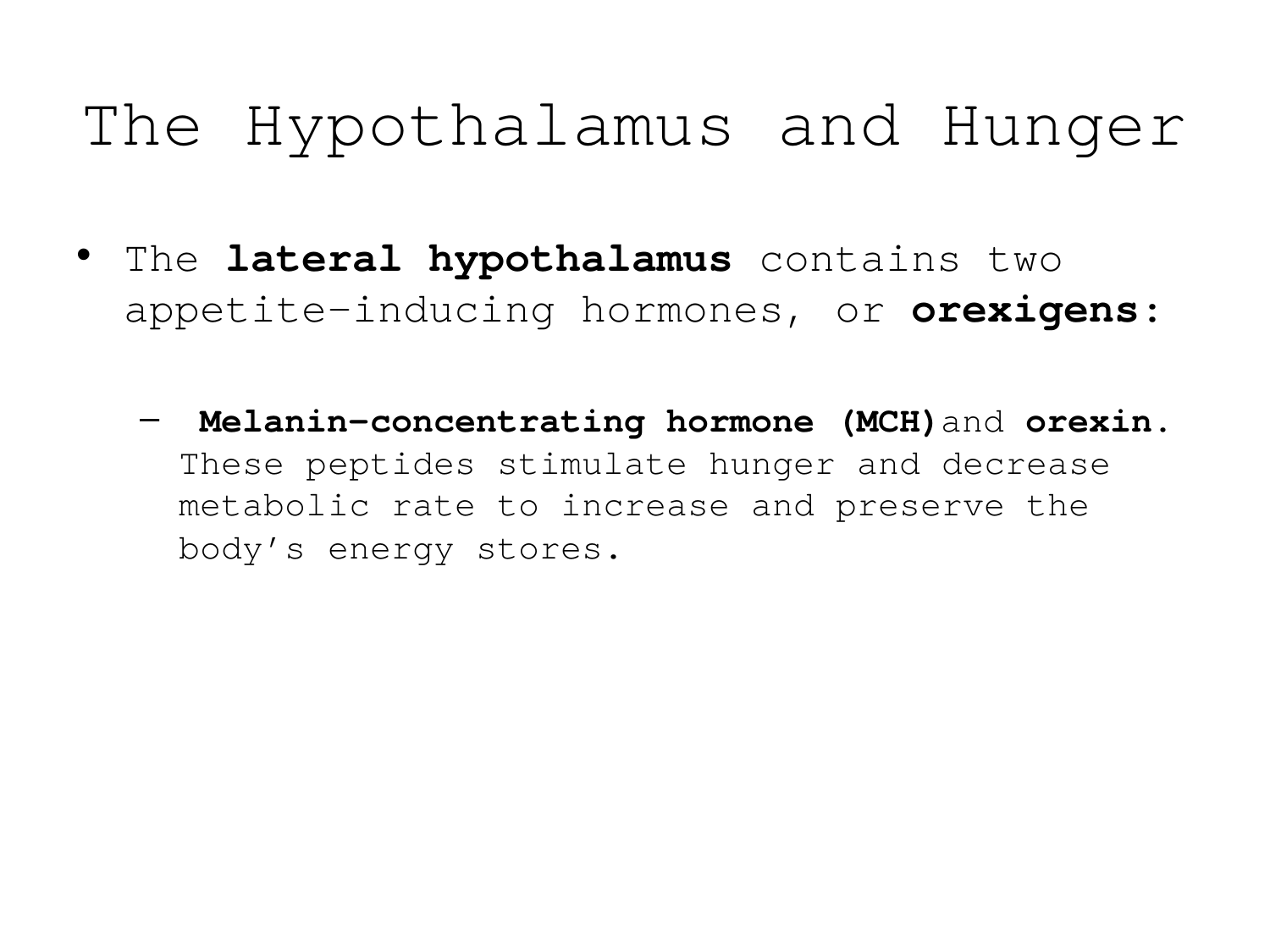

# The Hypothalamus and Hunger
The lateral hypothalamus contains two appetite-inducing hormones, or orexigens:

 Melanin-concentrating hormone (MCH)and orexin. These peptides stimulate hunger and decrease metabolic rate to increase and preserve the body’s energy stores.